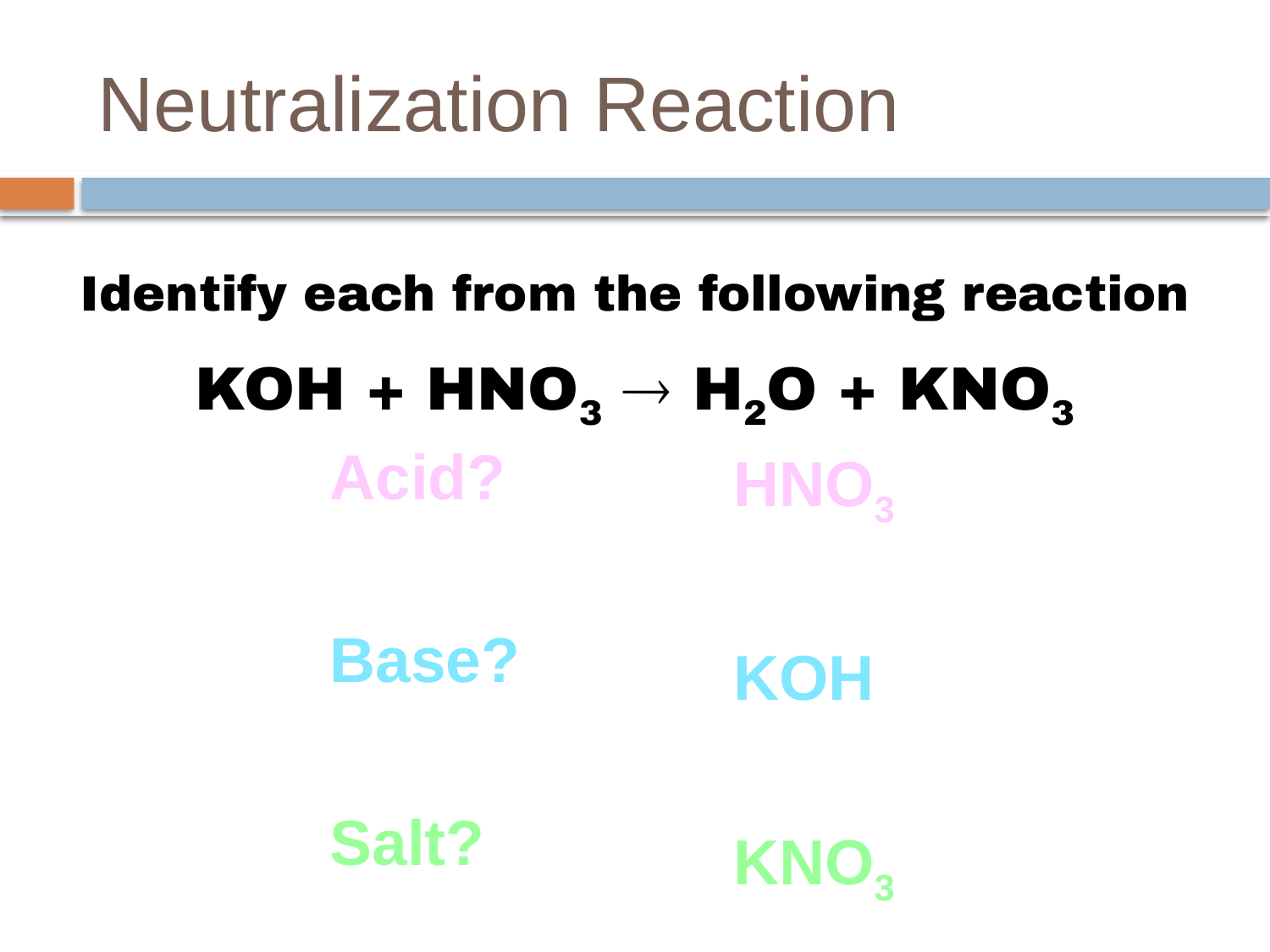

# Neutralization Reaction
Identify each from the following reaction
KOH + HNO3 → H2O + KNO3
Acid?

Base?

Salt?
HNO3

KOH

KNO3